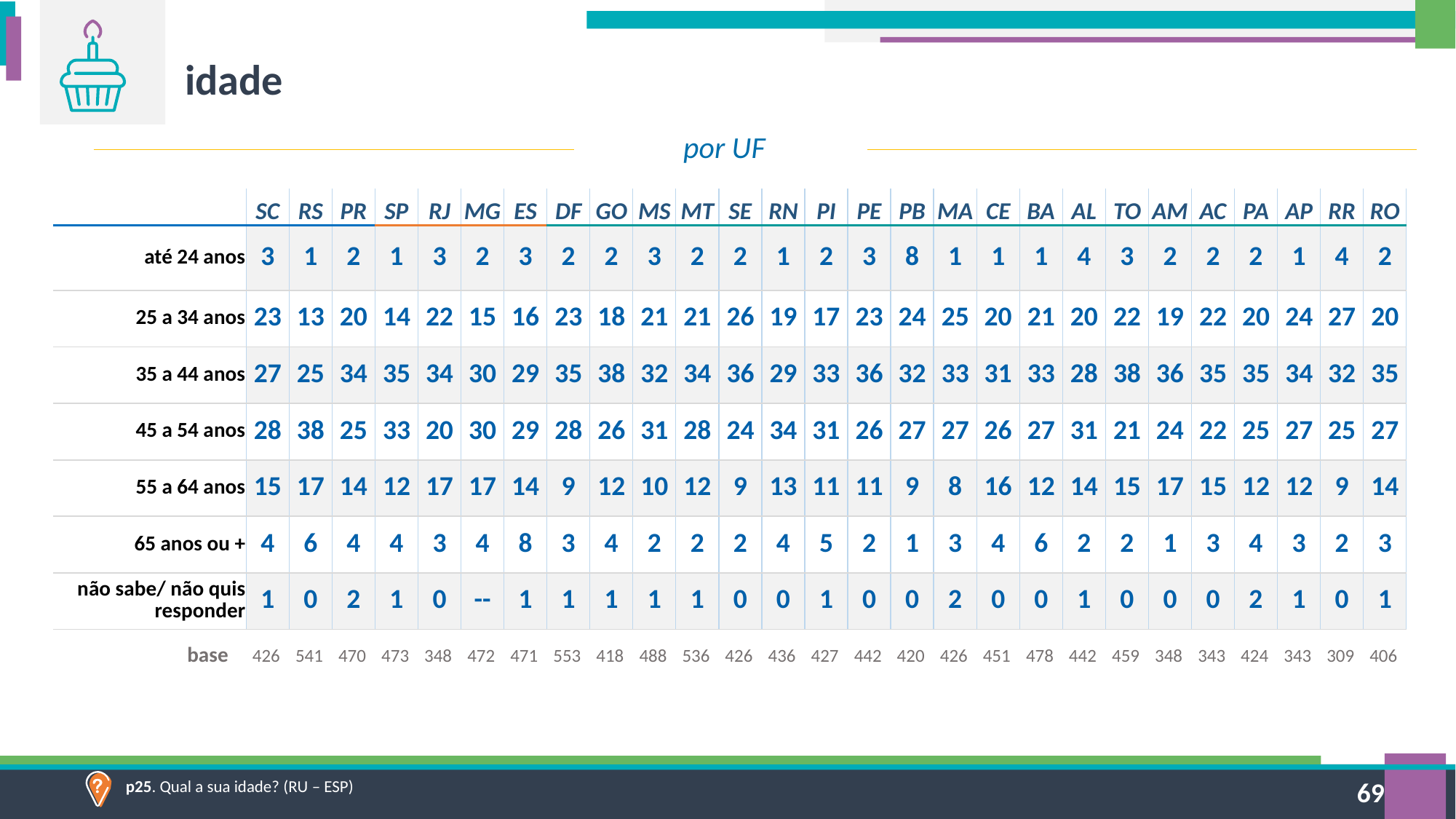

idade
por UF
|  | SC | RS | PR | SP | RJ | MG | ES | DF | GO | MS | MT | SE | RN | PI | PE | PB | MA | CE | BA | AL | TO | AM | AC | PA | AP | RR | RO |
| --- | --- | --- | --- | --- | --- | --- | --- | --- | --- | --- | --- | --- | --- | --- | --- | --- | --- | --- | --- | --- | --- | --- | --- | --- | --- | --- | --- |
| até 24 anos | 3 | 1 | 2 | 1 | 3 | 2 | 3 | 2 | 2 | 3 | 2 | 2 | 1 | 2 | 3 | 8 | 1 | 1 | 1 | 4 | 3 | 2 | 2 | 2 | 1 | 4 | 2 |
| 25 a 34 anos | 23 | 13 | 20 | 14 | 22 | 15 | 16 | 23 | 18 | 21 | 21 | 26 | 19 | 17 | 23 | 24 | 25 | 20 | 21 | 20 | 22 | 19 | 22 | 20 | 24 | 27 | 20 |
| 35 a 44 anos | 27 | 25 | 34 | 35 | 34 | 30 | 29 | 35 | 38 | 32 | 34 | 36 | 29 | 33 | 36 | 32 | 33 | 31 | 33 | 28 | 38 | 36 | 35 | 35 | 34 | 32 | 35 |
| 45 a 54 anos | 28 | 38 | 25 | 33 | 20 | 30 | 29 | 28 | 26 | 31 | 28 | 24 | 34 | 31 | 26 | 27 | 27 | 26 | 27 | 31 | 21 | 24 | 22 | 25 | 27 | 25 | 27 |
| 55 a 64 anos | 15 | 17 | 14 | 12 | 17 | 17 | 14 | 9 | 12 | 10 | 12 | 9 | 13 | 11 | 11 | 9 | 8 | 16 | 12 | 14 | 15 | 17 | 15 | 12 | 12 | 9 | 14 |
| 65 anos ou + | 4 | 6 | 4 | 4 | 3 | 4 | 8 | 3 | 4 | 2 | 2 | 2 | 4 | 5 | 2 | 1 | 3 | 4 | 6 | 2 | 2 | 1 | 3 | 4 | 3 | 2 | 3 |
| não sabe/ não quis responder | 1 | 0 | 2 | 1 | 0 | -- | 1 | 1 | 1 | 1 | 1 | 0 | 0 | 1 | 0 | 0 | 2 | 0 | 0 | 1 | 0 | 0 | 0 | 2 | 1 | 0 | 1 |
| base | 426 | 541 | 470 | 473 | 348 | 472 | 471 | 553 | 418 | 488 | 536 | 426 | 436 | 427 | 442 | 420 | 426 | 451 | 478 | 442 | 459 | 348 | 343 | 424 | 343 | 309 | 406 |
| --- | --- | --- | --- | --- | --- | --- | --- | --- | --- | --- | --- | --- | --- | --- | --- | --- | --- | --- | --- | --- | --- | --- | --- | --- | --- | --- | --- |
p25. Qual a sua idade? (RU – ESP)